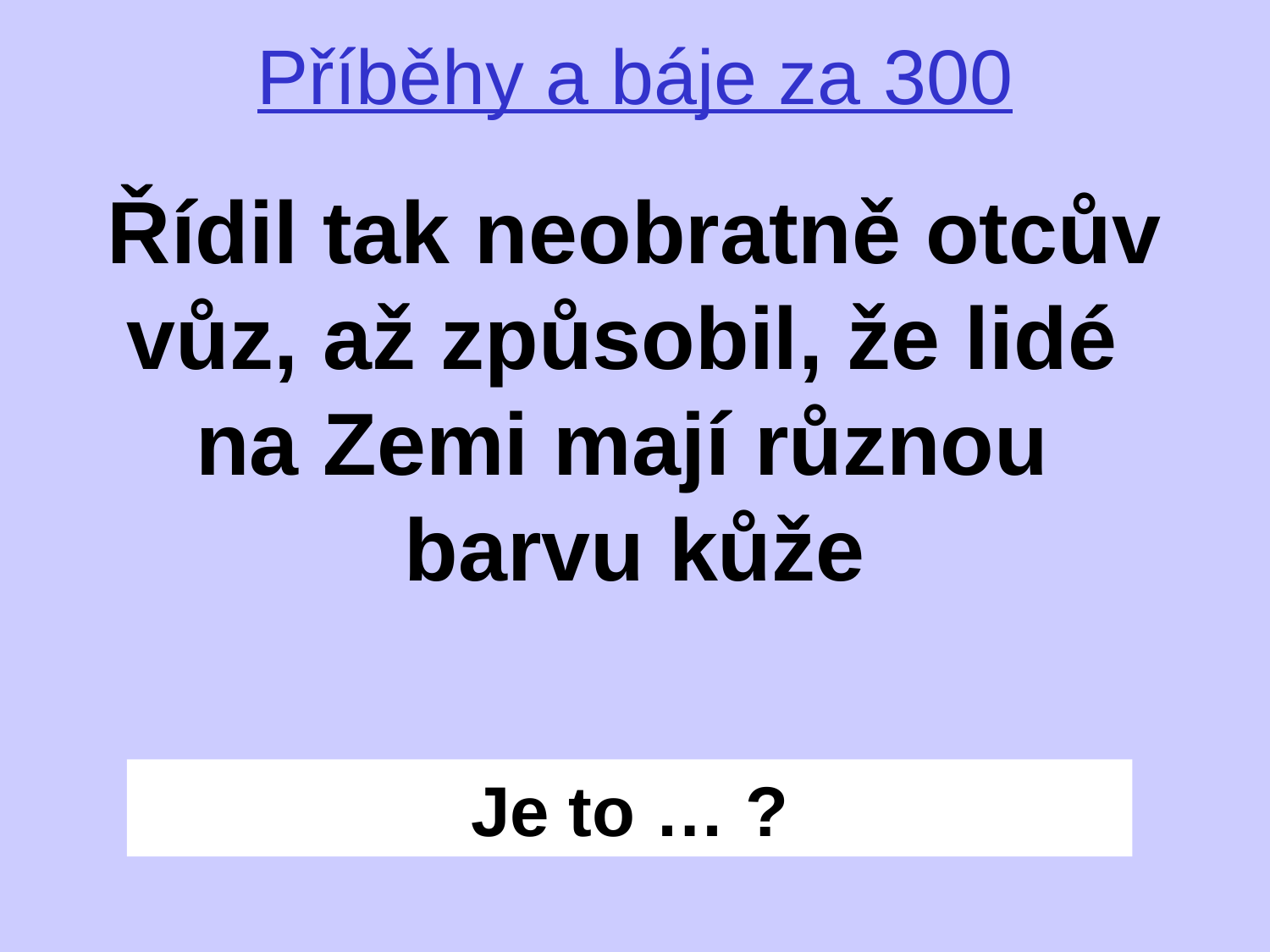

Příběhy a báje za 300
Řídil tak neobratně otcův vůz, až způsobil, že lidé
na Zemi mají různou
barvu kůže
Je to … ?